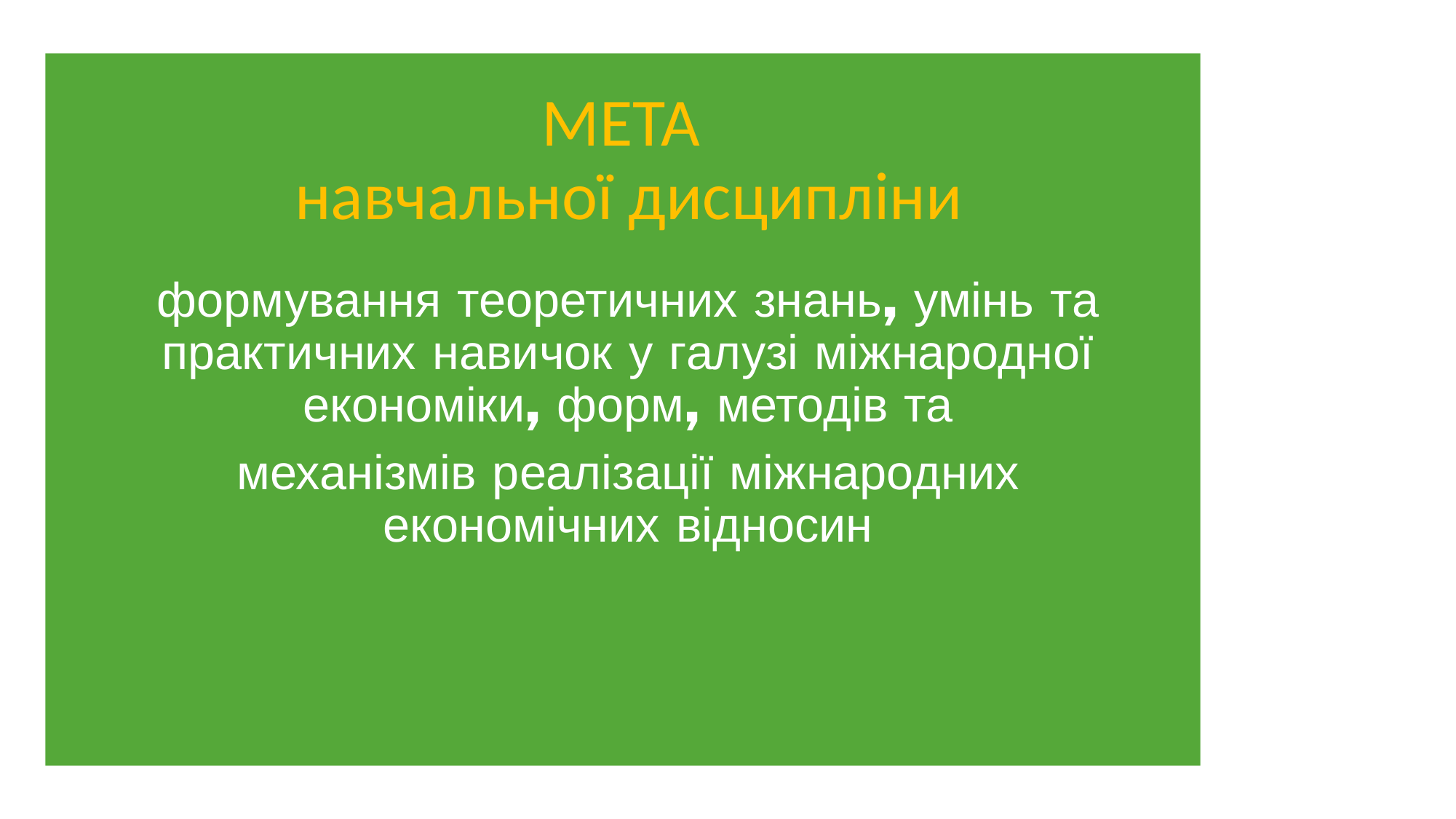

# МЕТА навчальної дисципліни
формування теоретичних знань, умінь та практичних навичок у галузі міжнародної економіки, форм, методів та
механізмів реалізації міжнародних економічних відносин